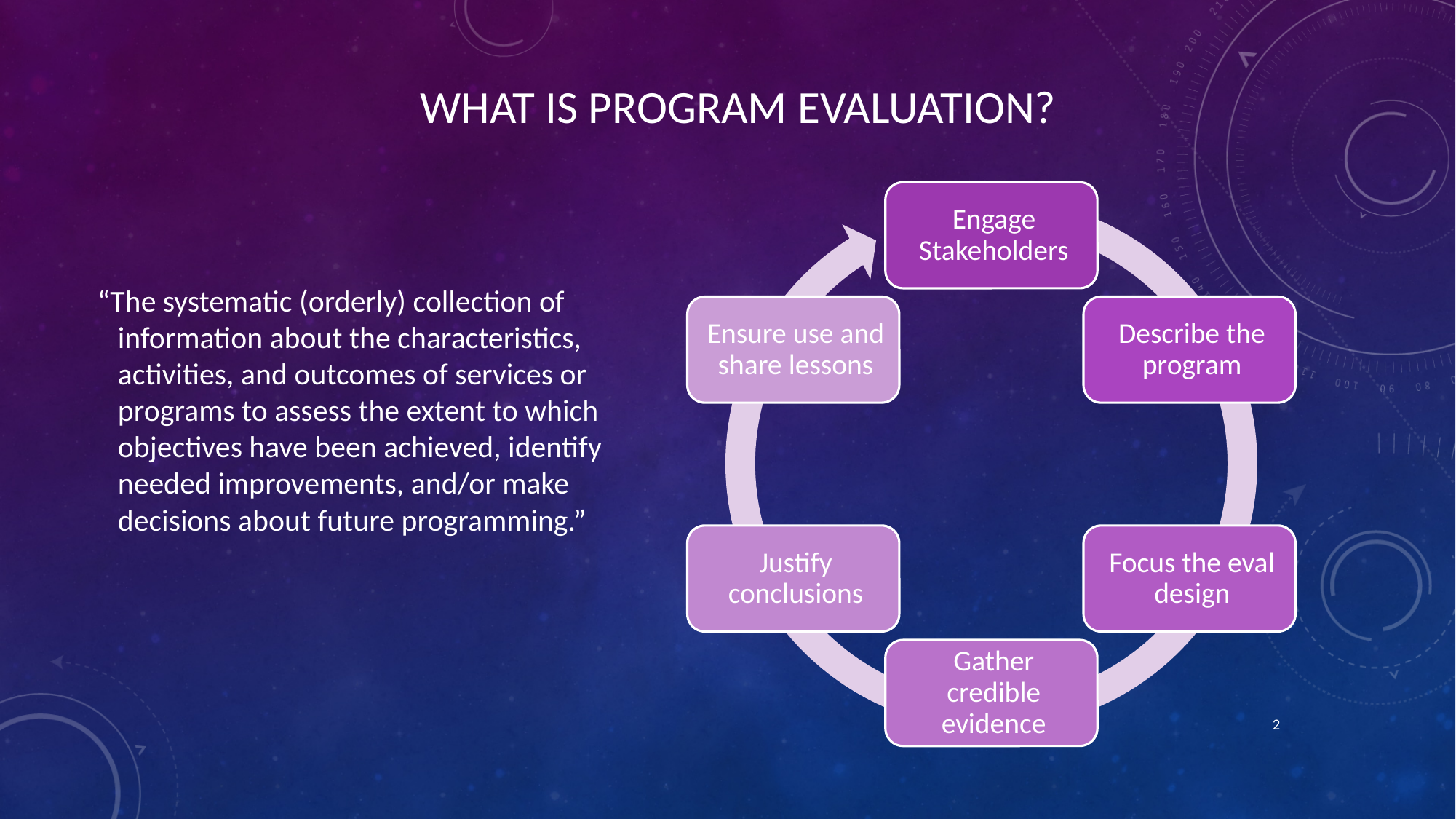

# What is Program Evaluation?
Engage Stakeholders
Describe the program
Focus the eval design
Gather credible evidence
Justify conclusions
Ensure use and share lessons
  “The systematic (orderly) collection of information about the characteristics, activities, and outcomes of services or programs to assess the extent to which objectives have been achieved, identify needed improvements, and/or make decisions about future programming.”
2